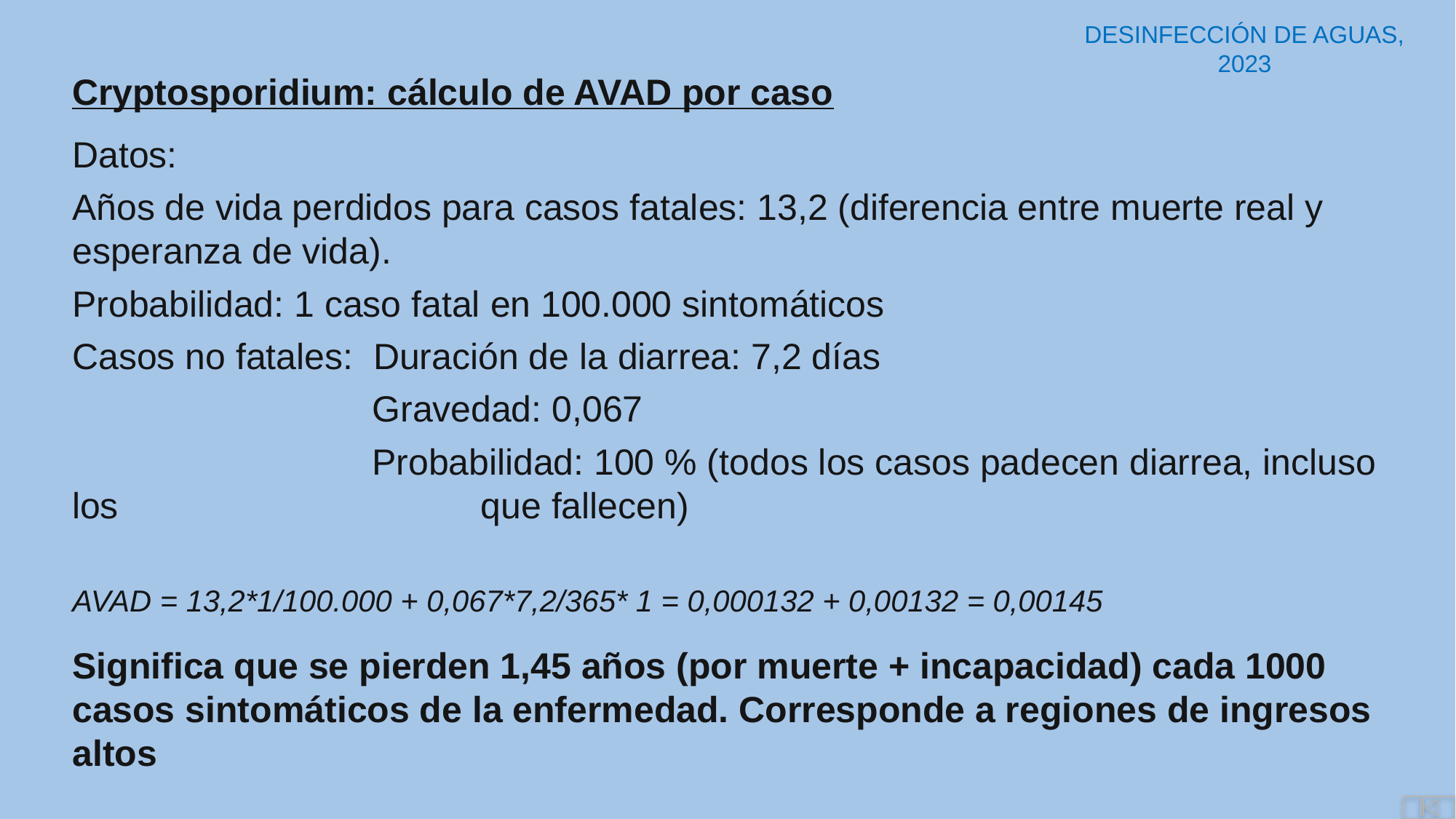

Cryptosporidium: cálculo de AVAD por caso
Datos:
Años de vida perdidos para casos fatales: 13,2 (diferencia entre muerte real y esperanza de vida).
Probabilidad: 1 caso fatal en 100.000 sintomáticos
Casos no fatales:  Duración de la diarrea: 7,2 días
		        Gravedad: 0,067
		        Probabilidad: 100 % (todos los casos padecen diarrea, incluso los 			        que fallecen)

AVAD = 13,2*1/100.000 + 0,067*7,2/365* 1 = 0,000132 + 0,00132 = 0,00145
Significa que se pierden 1,45 años (por muerte + incapacidad) cada 1000 casos sintomáticos de la enfermedad. Corresponde a regiones de ingresos altos